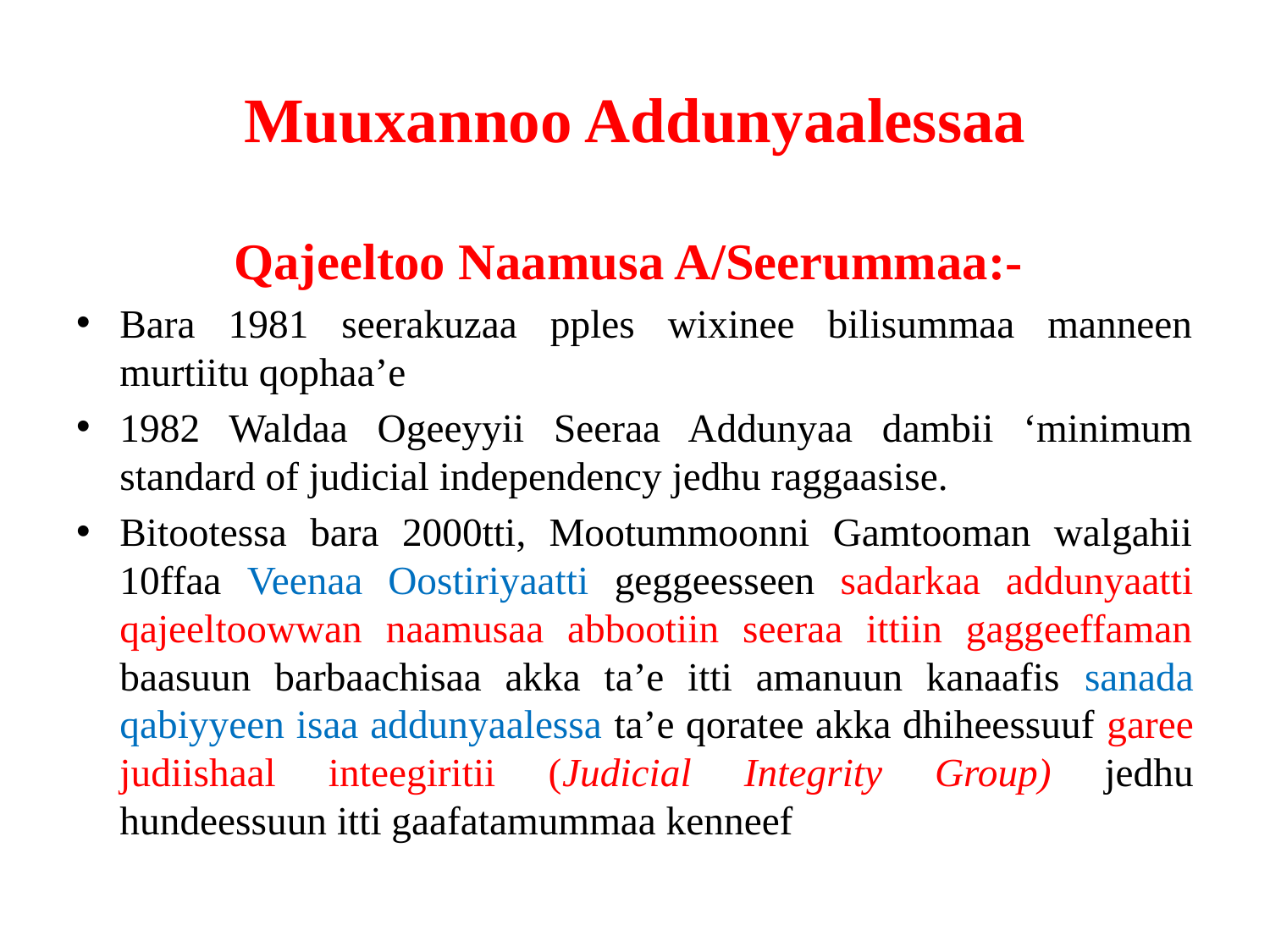

# Muuxannoo Addunyaalessaa
Qajeeltoo Naamusa A/Seerummaa:-
Bara 1981 seerakuzaa pples wixinee bilisummaa manneen murtiitu qophaa’e
1982 Waldaa Ogeeyyii Seeraa Addunyaa dambii ‘minimum standard of judicial independency jedhu raggaasise.
Bitootessa bara 2000tti, Mootummoonni Gamtooman walgahii 10ffaa Veenaa Oostiriyaatti geggeesseen sadarkaa addunyaatti qajeeltoowwan naamusaa abbootiin seeraa ittiin gaggeeffaman baasuun barbaachisaa akka ta’e itti amanuun kanaafis sanada qabiyyeen isaa addunyaalessa ta’e qoratee akka dhiheessuuf garee judiishaal inteegiritii (Judicial Integrity Group) jedhu hundeessuun itti gaafatamummaa kenneef